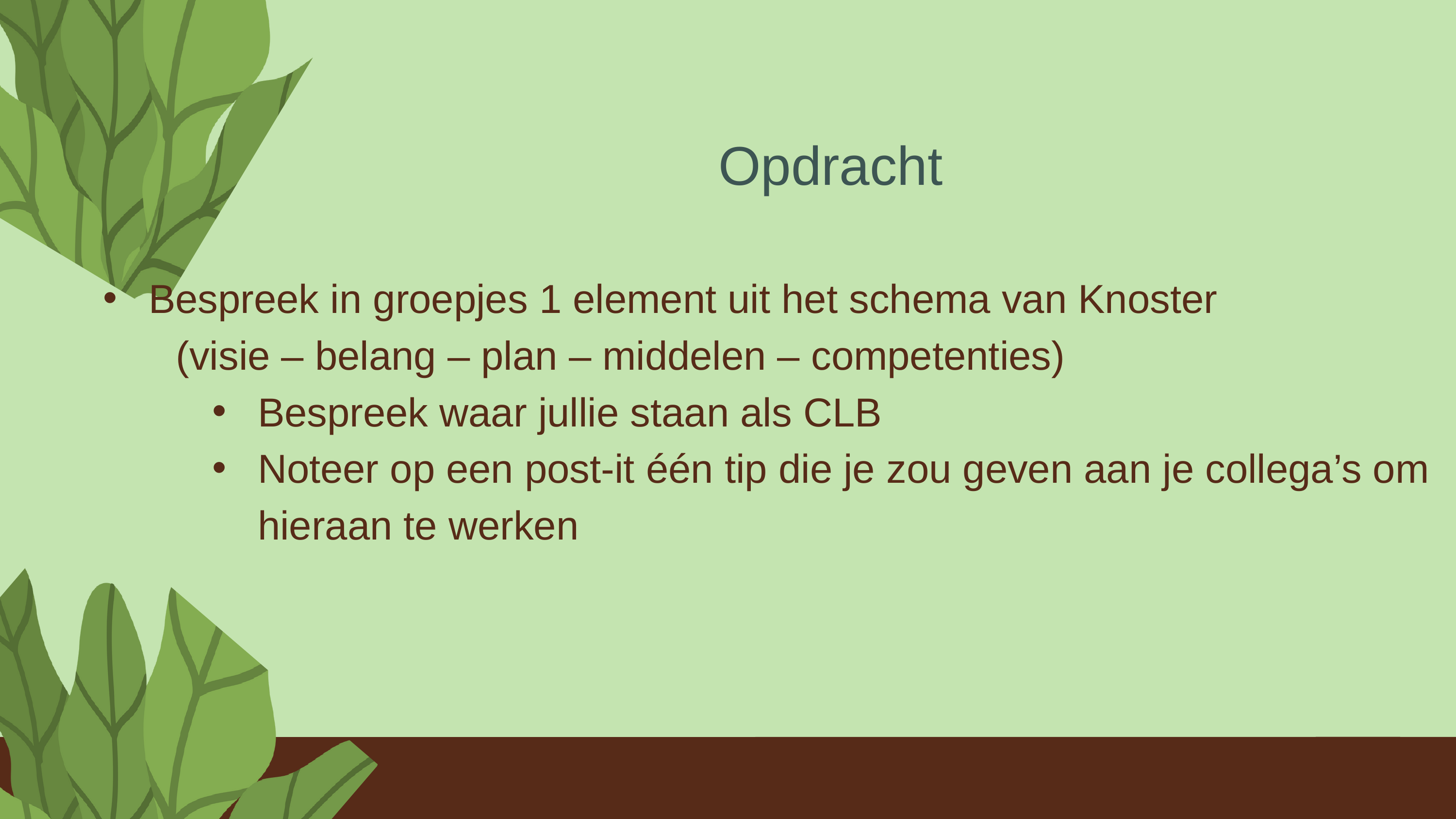

Opdracht
Bespreek in groepjes 1 element uit het schema van Knoster
	(visie – belang – plan – middelen – competenties)
Bespreek waar jullie staan als CLB
Noteer op een post-it één tip die je zou geven aan je collega’s om hieraan te werken